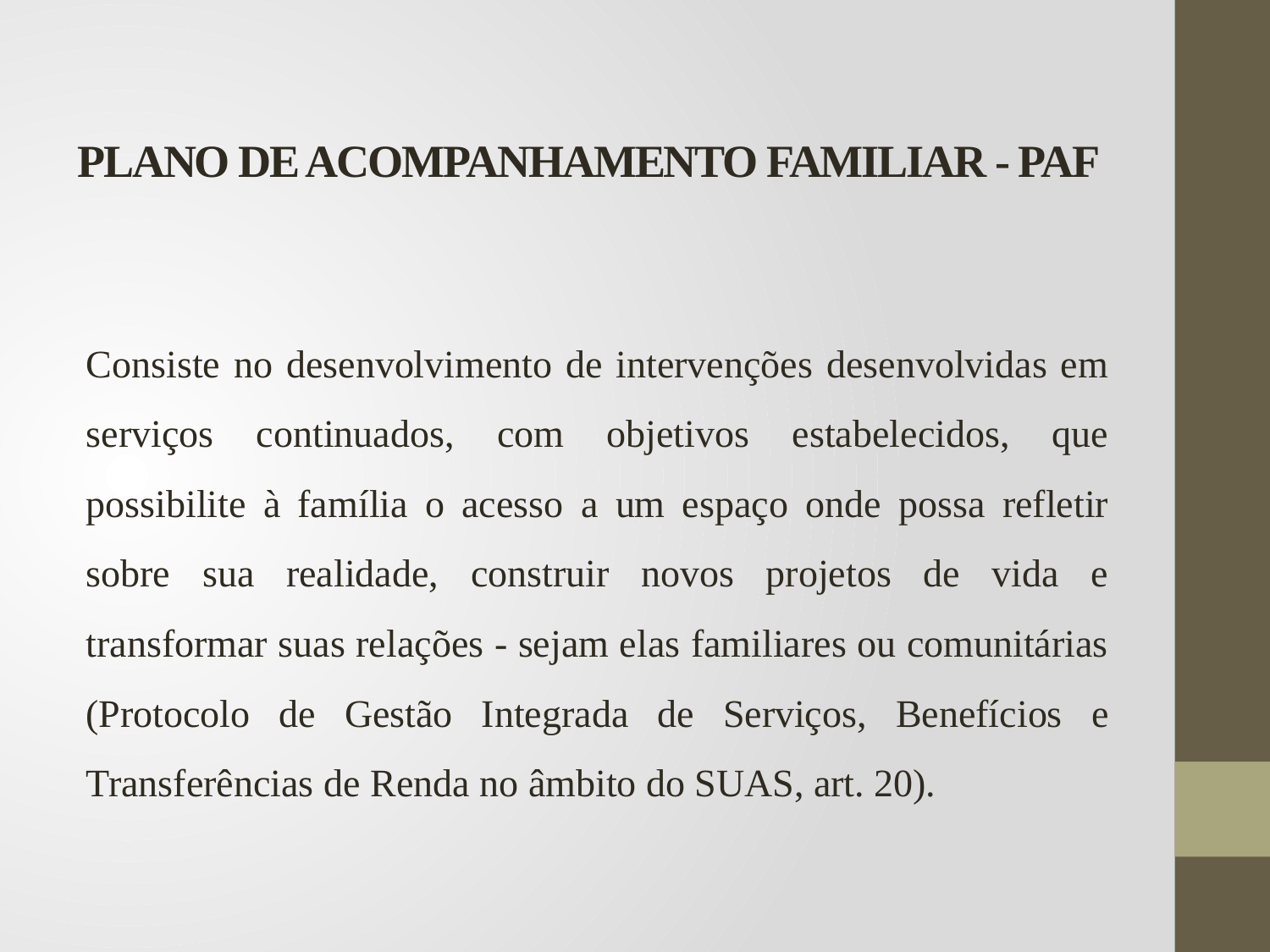

# PLANO DE ACOMPANHAMENTO FAMILIAR - PAF

	Consiste no desenvolvimento de intervenções desenvolvidas em serviços continuados, com objetivos estabelecidos, que possibilite à família o acesso a um espaço onde possa refletir sobre sua realidade, construir novos projetos de vida e transformar suas relações - sejam elas familiares ou comunitárias (Protocolo de Gestão Integrada de Serviços, Benefícios e Transferências de Renda no âmbito do SUAS, art. 20).